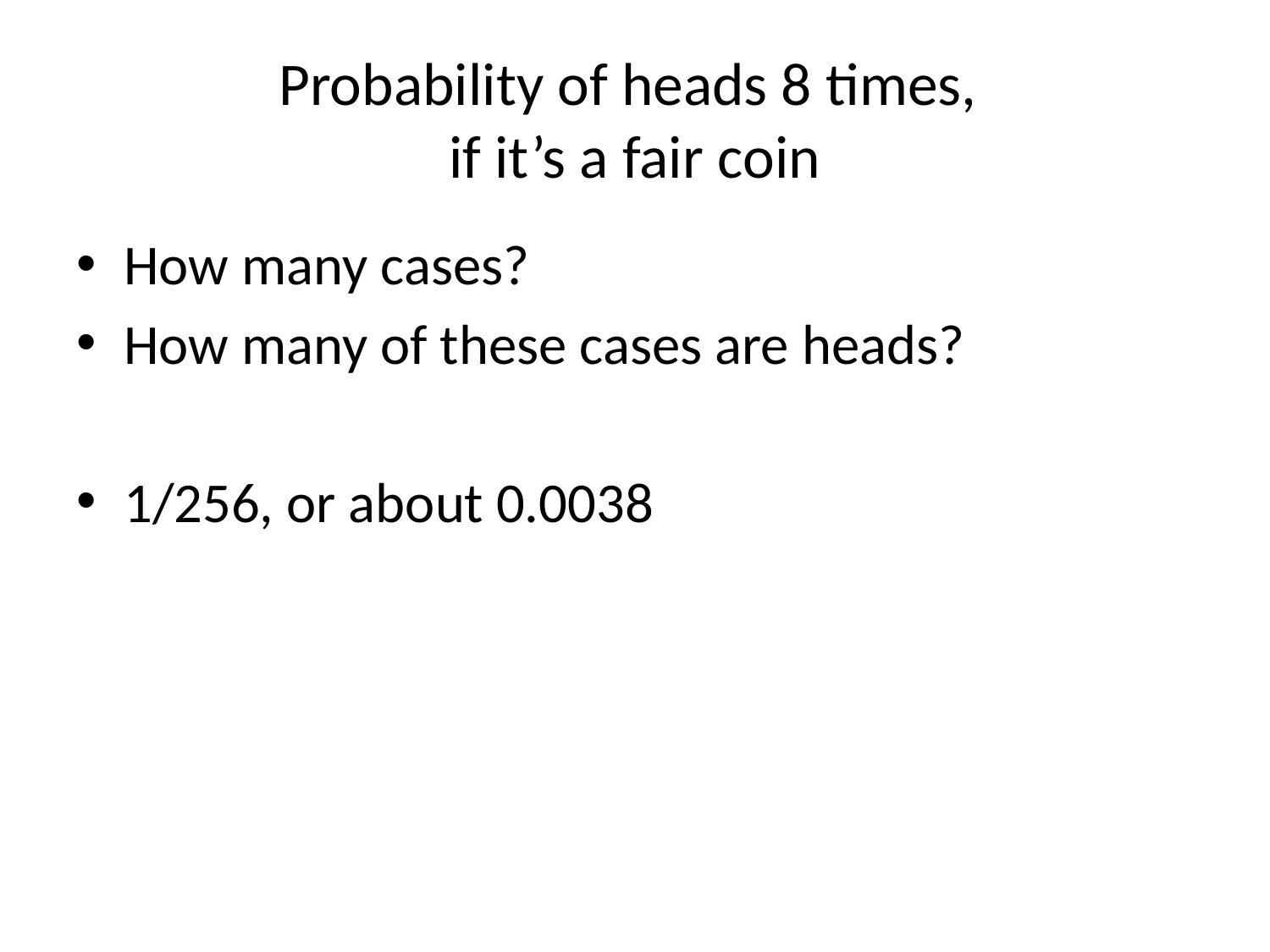

# Probability of heads 8 times, if it’s a fair coin
How many cases?
How many of these cases are heads?

1/256, or about 0.0038